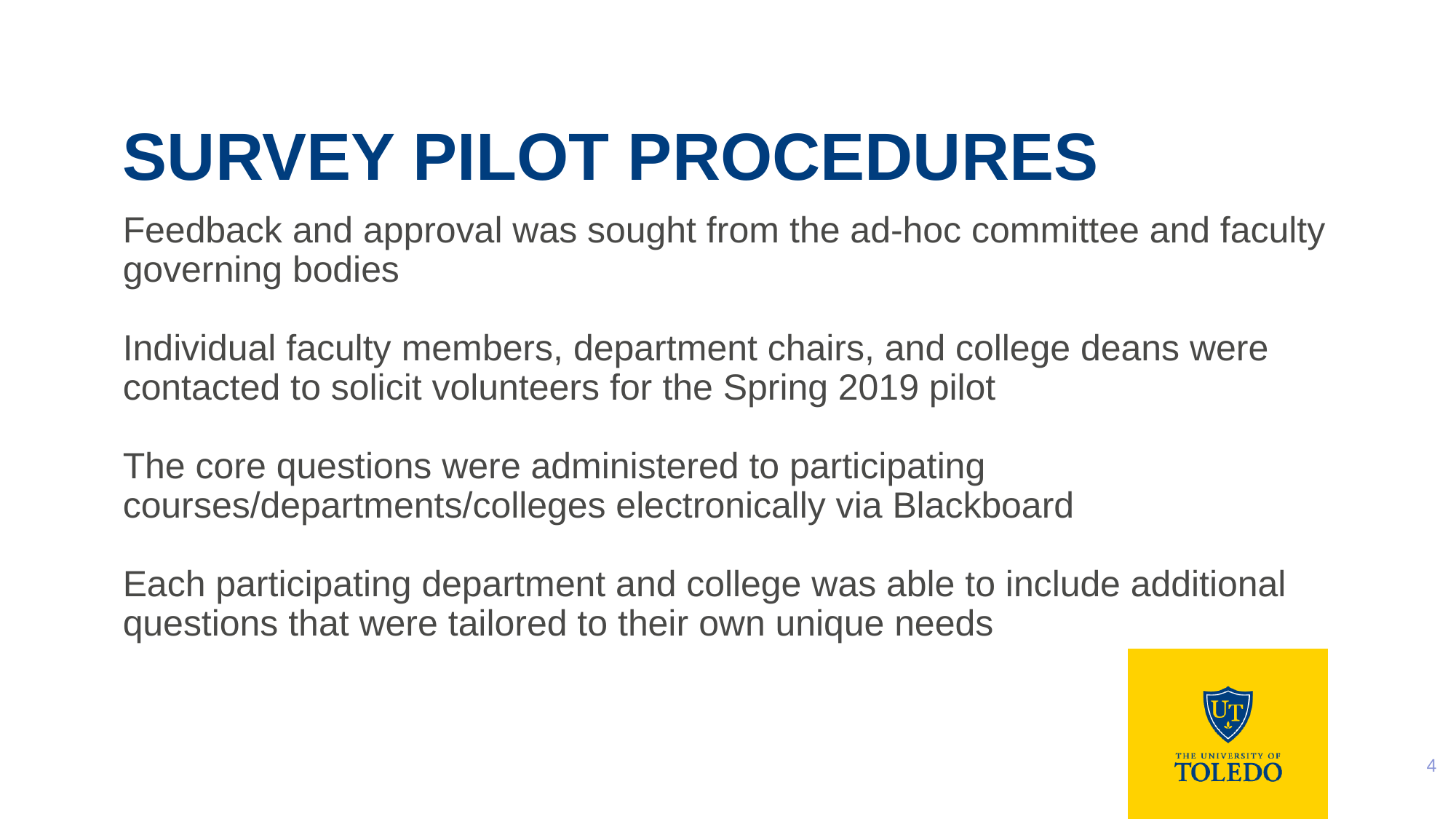

# Survey Pilot Procedures
Feedback and approval was sought from the ad-hoc committee and faculty governing bodies

Individual faculty members, department chairs, and college deans were contacted to solicit volunteers for the Spring 2019 pilot

The core questions were administered to participating courses/departments/colleges electronically via Blackboard

Each participating department and college was able to include additional questions that were tailored to their own unique needs

4